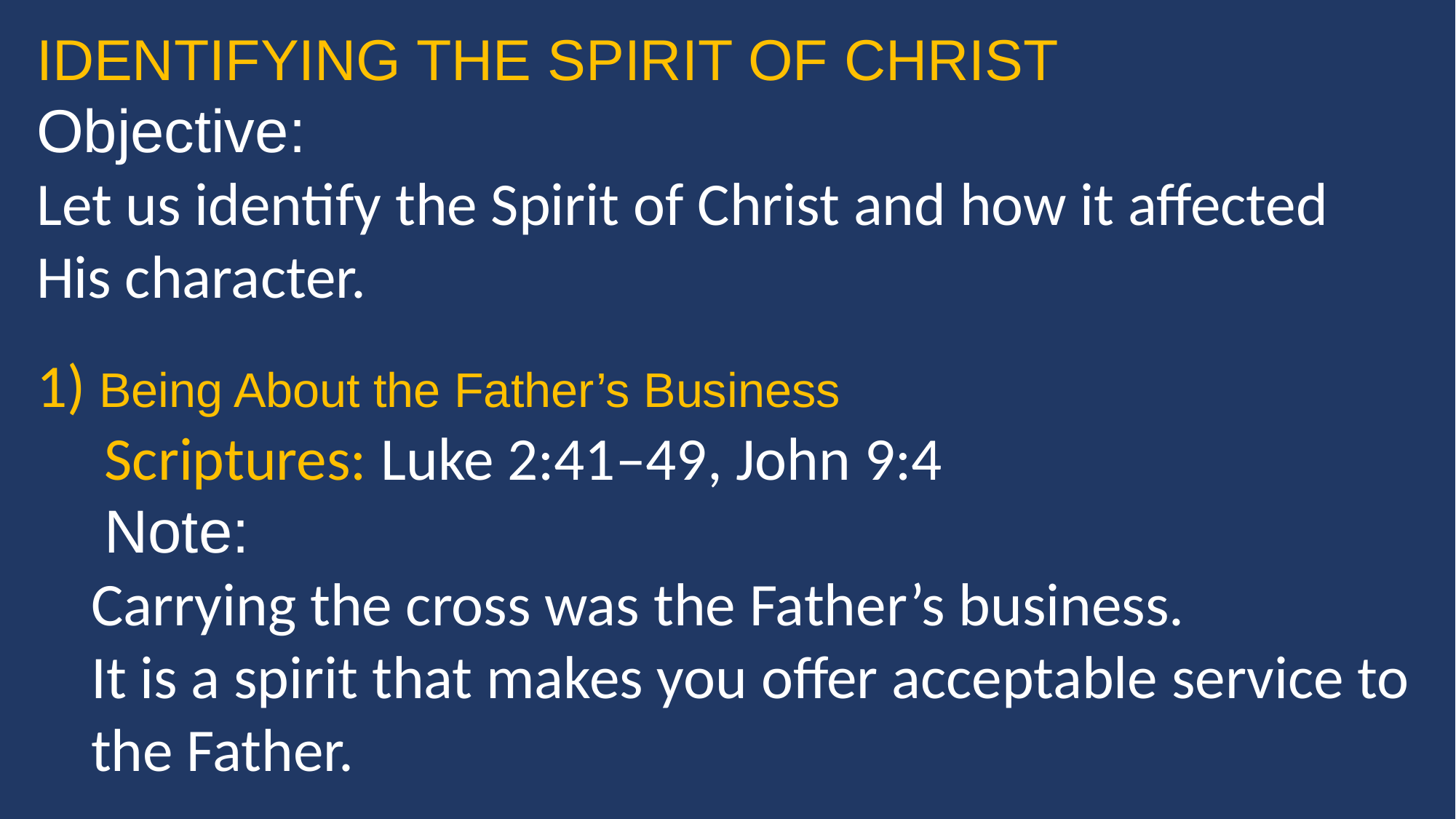

IDENTIFYING THE SPIRIT OF CHRIST
Objective:
Let us identify the Spirit of Christ and how it affected His character.

1) Being About the Father’s Business
     Scriptures: Luke 2:41–49, John 9:4
     Note:
Carrying the cross was the Father’s business.
It is a spirit that makes you offer acceptable service to the Father.